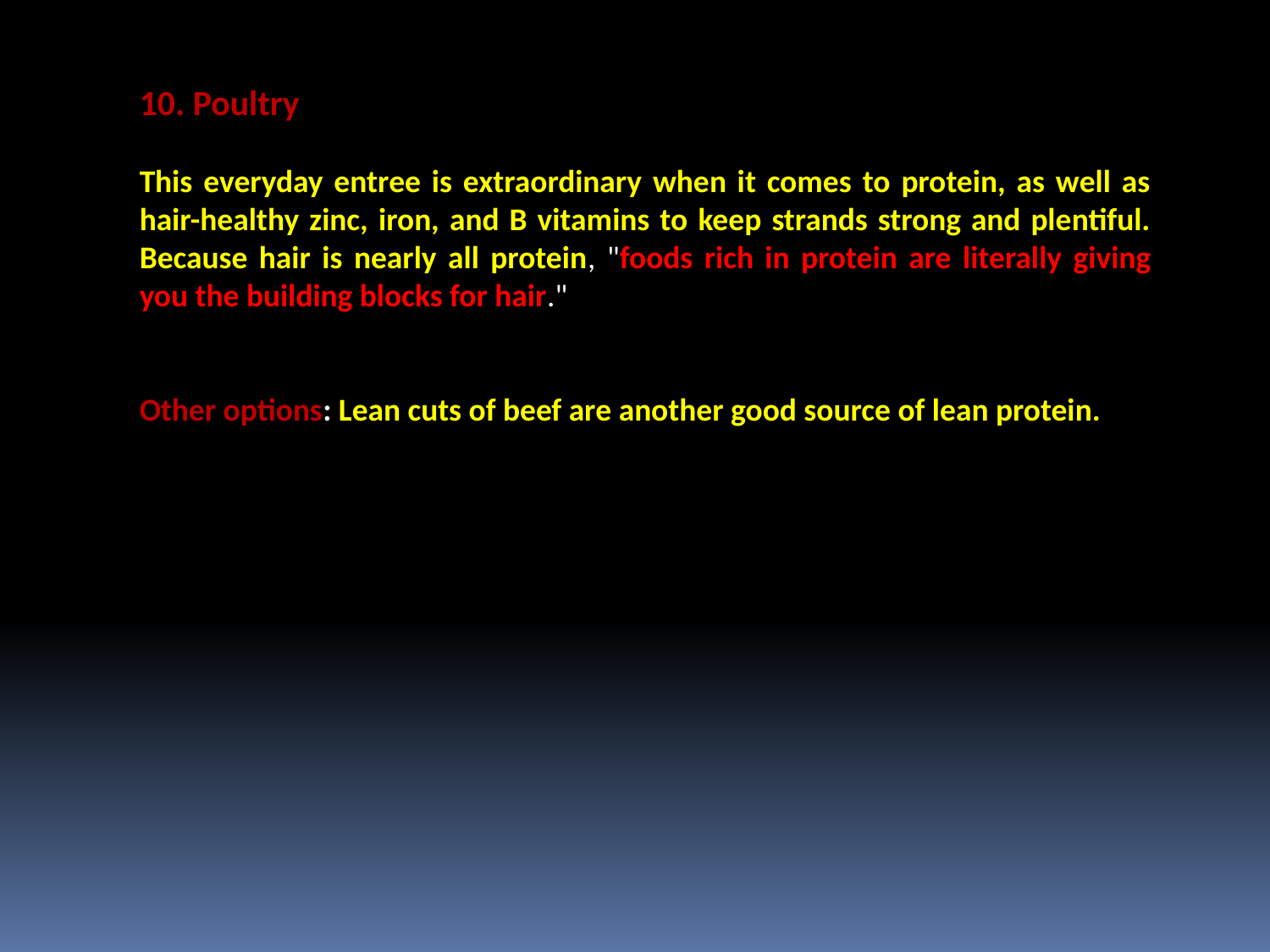

10. Poultry

This everyday entree is extraordinary when it comes to protein, as well as hair-healthy zinc, iron, and B vitamins to keep strands strong and plentiful. Because hair is nearly all protein, "foods rich in protein are literally giving you the building blocks for hair."

Other options: Lean cuts of beef are another good source of lean protein.